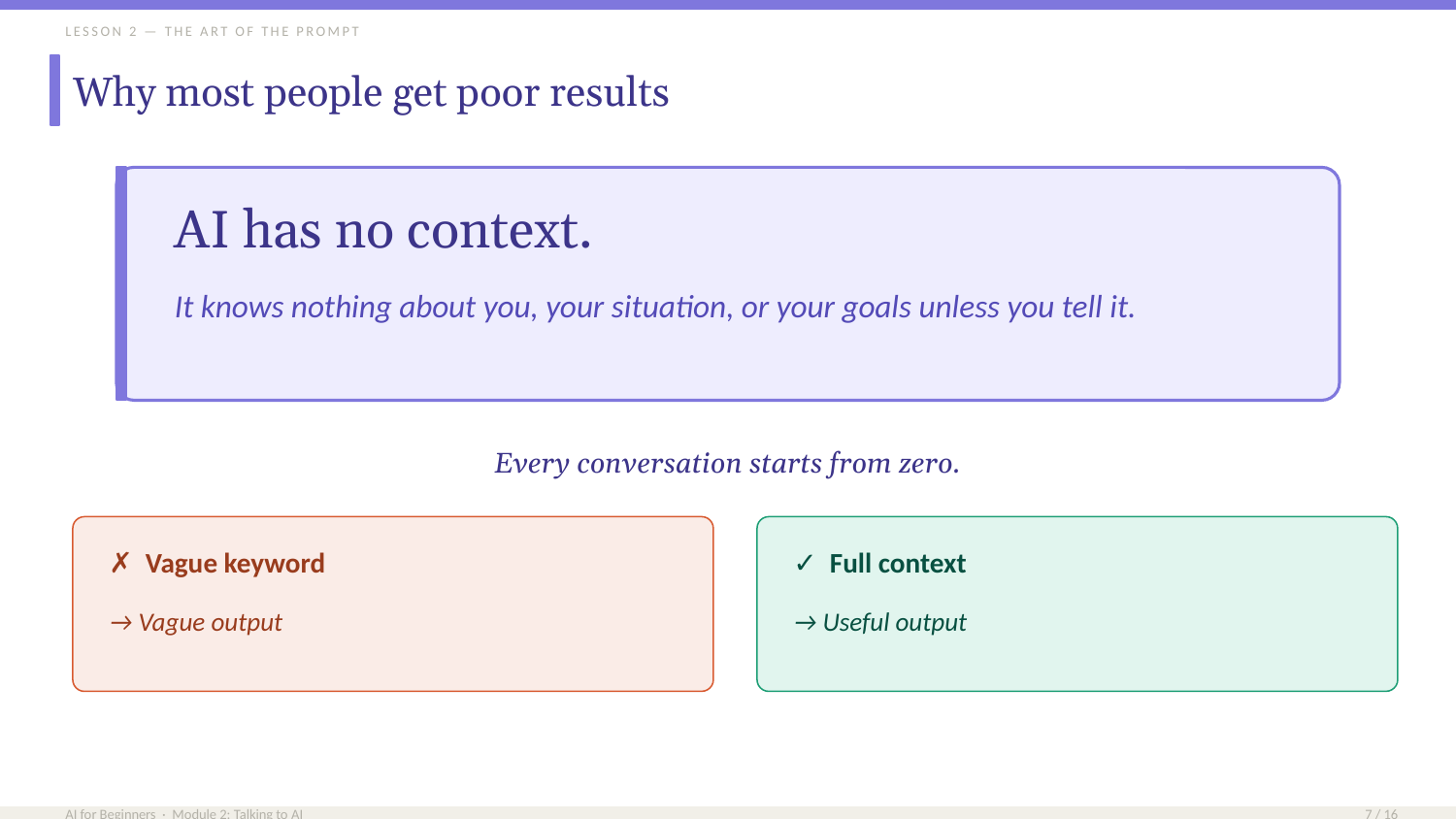

LESSON 2 — THE ART OF THE PROMPT
Why most people get poor results

AI has no context.
It knows nothing about you, your situation, or your goals unless you tell it.
Every conversation starts from zero.

✗  Vague keyword
✓  Full context
→ Vague output
→ Useful output

AI for Beginners  ·  Module 2: Talking to AI
7 / 16